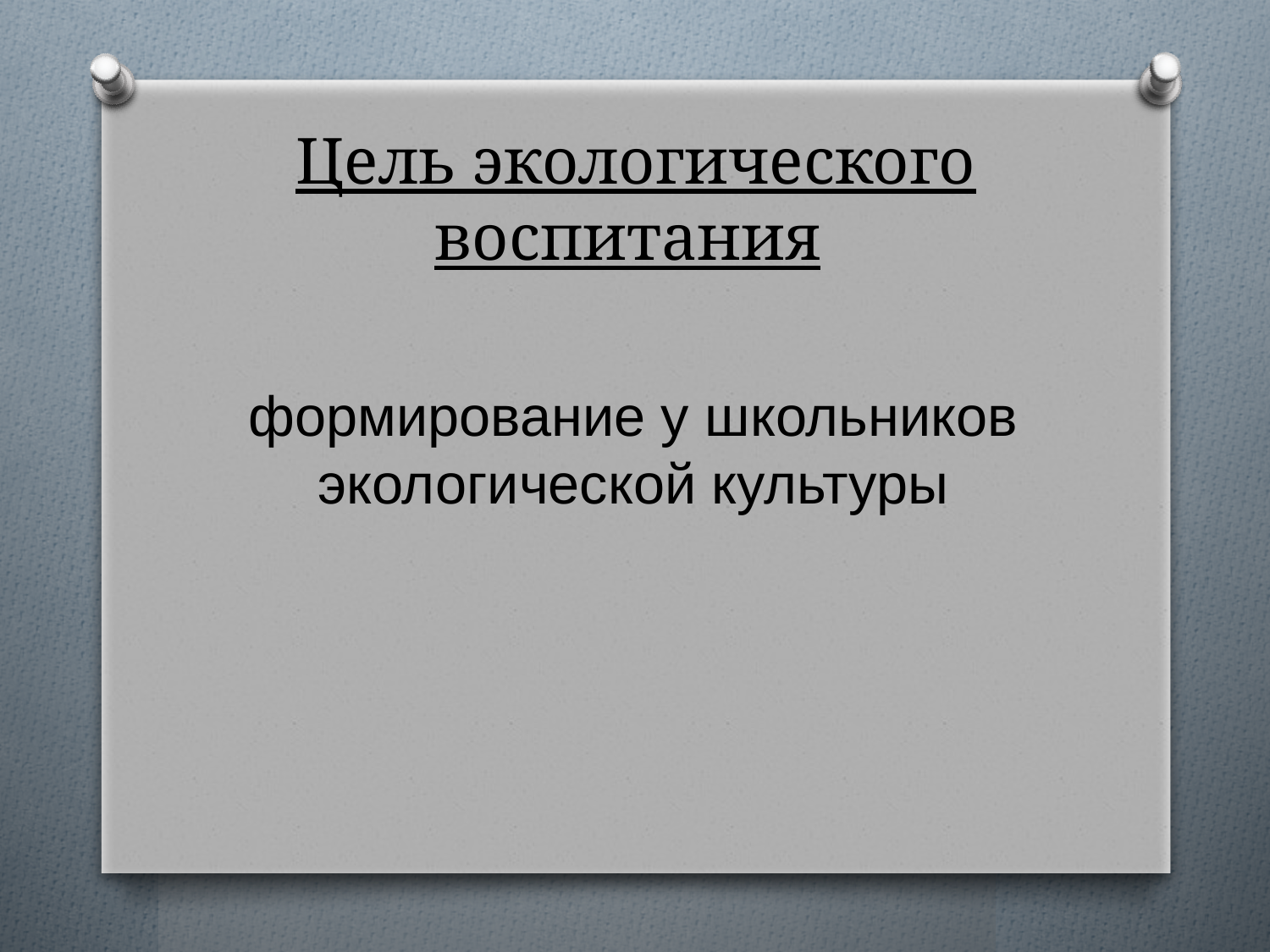

# Цель экологического воспитания

формирование у школьников экологической культуры